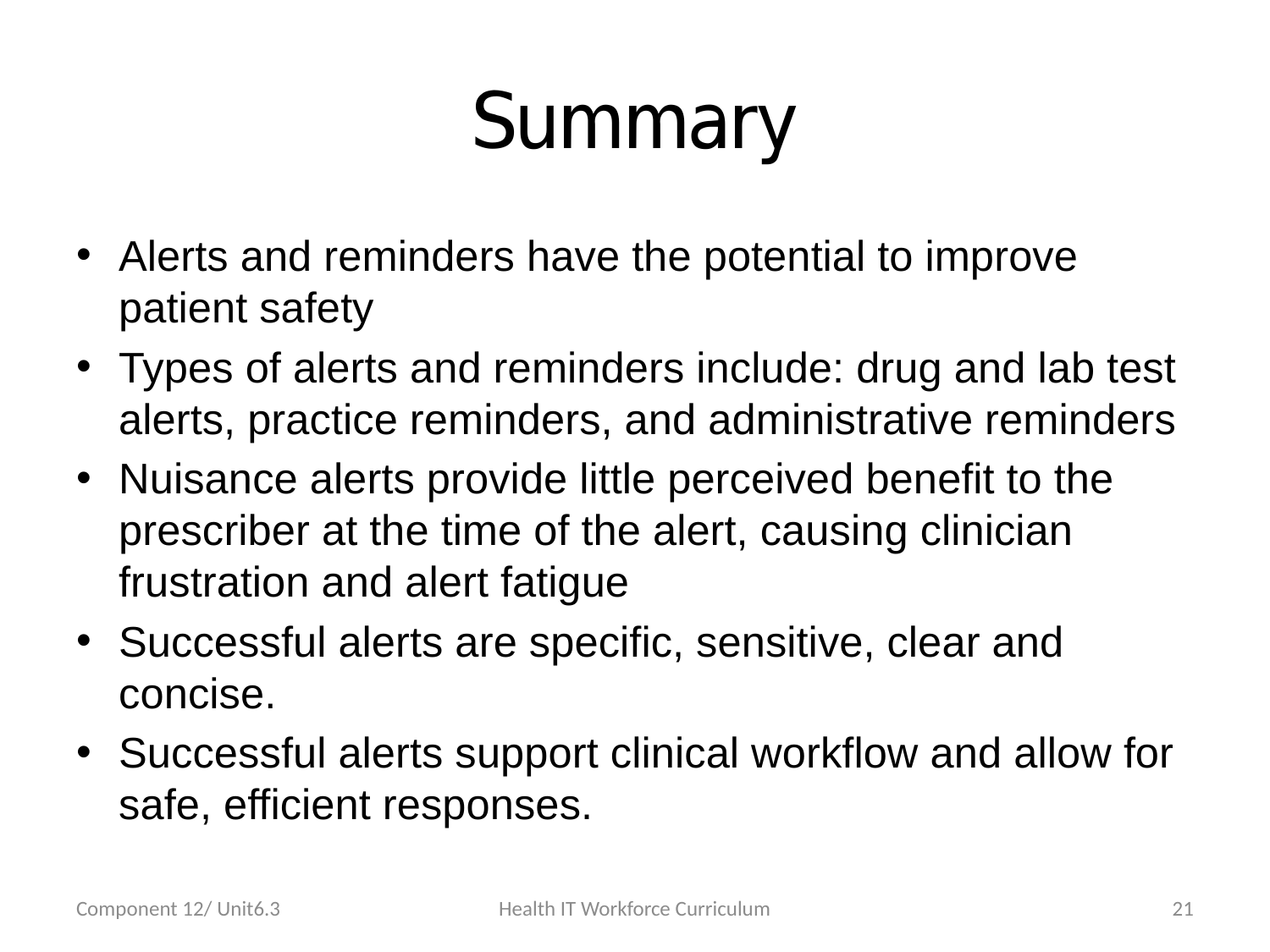

# Summary
Alerts and reminders have the potential to improve patient safety
Types of alerts and reminders include: drug and lab test alerts, practice reminders, and administrative reminders
Nuisance alerts provide little perceived benefit to the prescriber at the time of the alert, causing clinician frustration and alert fatigue
Successful alerts are specific, sensitive, clear and concise.
Successful alerts support clinical workflow and allow for safe, efficient responses.
Component 12/ Unit6.3
Health IT Workforce Curriculum
21